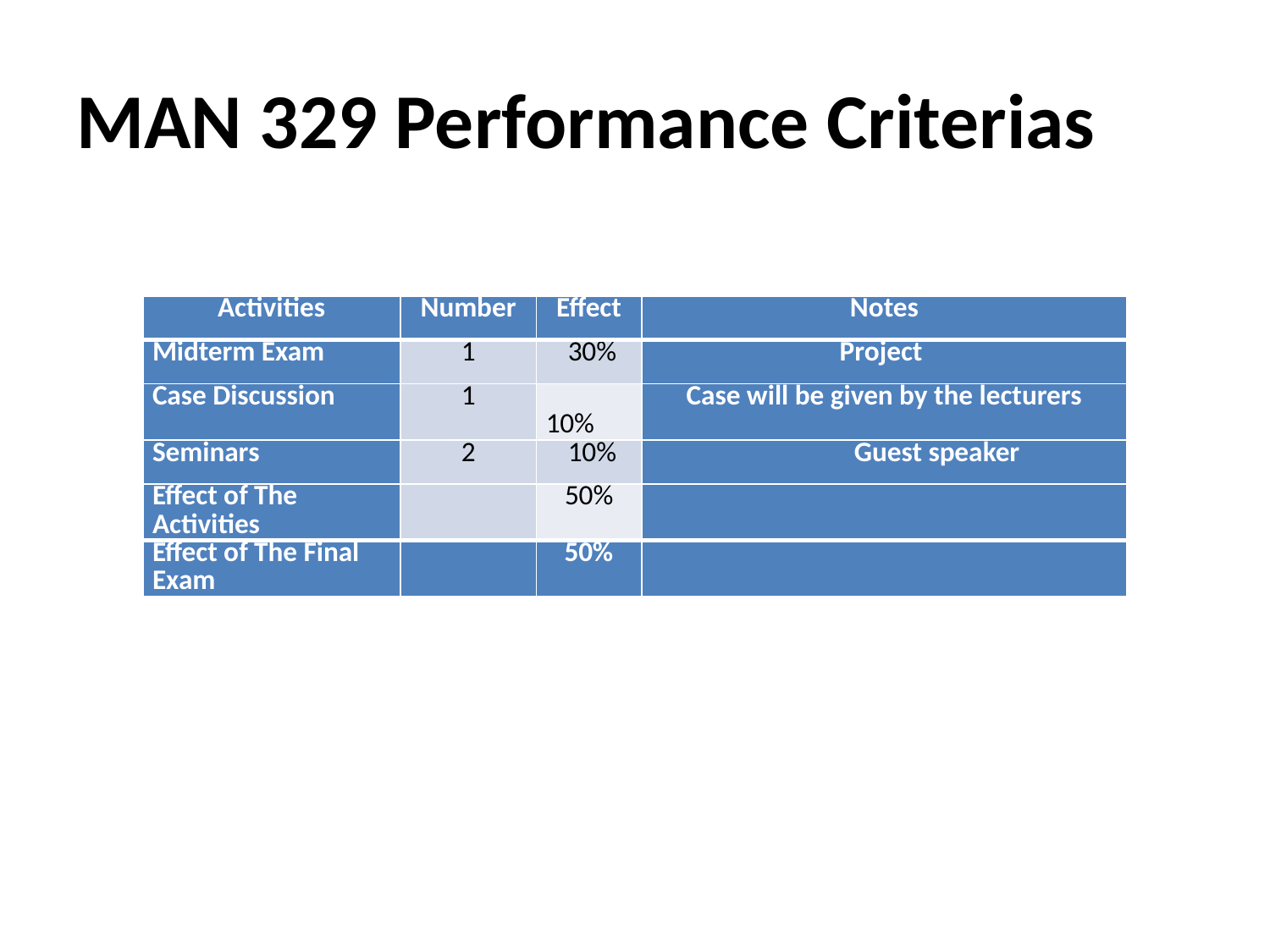

# MAN 329 Performance Criterias
| Activities | Number | Effect | Notes |
| --- | --- | --- | --- |
| Midterm Exam | 1 | 30% | Project |
| Case Discussion | 1 | 10% | Case will be given by the lecturers |
| Seminars | 2 | 10% | Guest speaker |
| Effect of The Activities |  | 50% |  |
| Effect of The Final Exam |  | 50% |  |